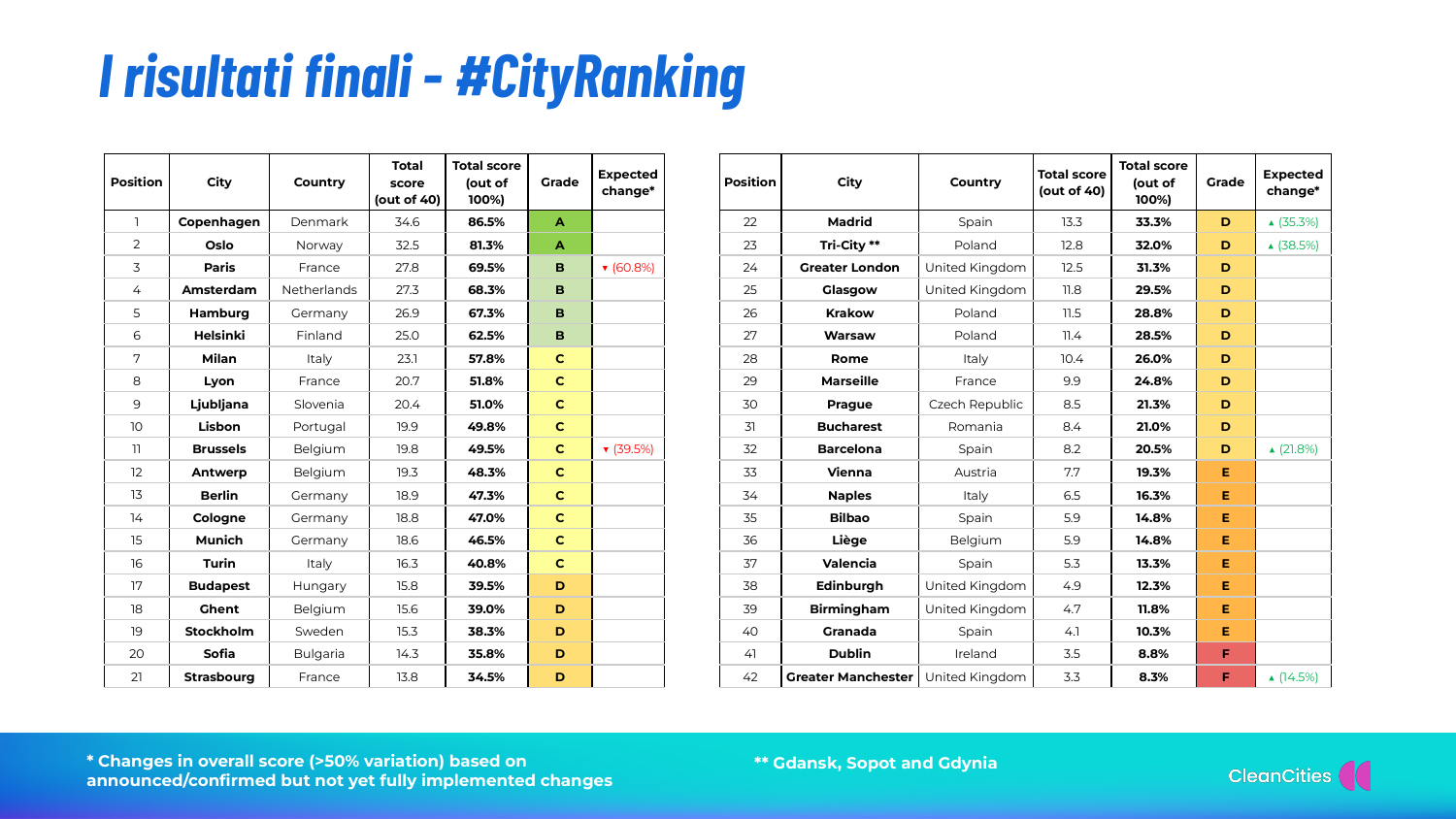

I risultati finali - #CityRanking
| Position | City | Country | Total score (out of 40) | Total score (out of 100%) | Grade | Expected change\* |
| --- | --- | --- | --- | --- | --- | --- |
| 1 | Copenhagen | Denmark | 34.6 | 86.5% | A |  |
| 2 | Oslo | Norway | 32.5 | 81.3% | A |  |
| 3 | Paris | France | 27.8 | 69.5% | B | ▼ (60.8%) |
| 4 | Amsterdam | Netherlands | 27.3 | 68.3% | B |  |
| 5 | Hamburg | Germany | 26.9 | 67.3% | B |  |
| 6 | Helsinki | Finland | 25.0 | 62.5% | B |  |
| 7 | Milan | Italy | 23.1 | 57.8% | C |  |
| 8 | Lyon | France | 20.7 | 51.8% | C |  |
| 9 | Ljubljana | Slovenia | 20.4 | 51.0% | C |  |
| 10 | Lisbon | Portugal | 19.9 | 49.8% | C |  |
| 11 | Brussels | Belgium | 19.8 | 49.5% | C | ▼ (39.5%) |
| 12 | Antwerp | Belgium | 19.3 | 48.3% | C |  |
| 13 | Berlin | Germany | 18.9 | 47.3% | C |  |
| 14 | Cologne | Germany | 18.8 | 47.0% | C |  |
| 15 | Munich | Germany | 18.6 | 46.5% | C |  |
| 16 | Turin | Italy | 16.3 | 40.8% | C |  |
| 17 | Budapest | Hungary | 15.8 | 39.5% | D |  |
| 18 | Ghent | Belgium | 15.6 | 39.0% | D |  |
| 19 | Stockholm | Sweden | 15.3 | 38.3% | D |  |
| 20 | Sofia | Bulgaria | 14.3 | 35.8% | D |  |
| 21 | Strasbourg | France | 13.8 | 34.5% | D |  |
| Position | City | Country | Total score (out of 40) | Total score (out of 100%) | Grade | Expected change\* |
| --- | --- | --- | --- | --- | --- | --- |
| 22 | Madrid | Spain | 13.3 | 33.3% | D | ▲ (35.3%) |
| 23 | Tri-City \*\* | Poland | 12.8 | 32.0% | D | ▲ (38.5%) |
| 24 | Greater London | United Kingdom | 12.5 | 31.3% | D |  |
| 25 | Glasgow | United Kingdom | 11.8 | 29.5% | D |  |
| 26 | Krakow | Poland | 11.5 | 28.8% | D |  |
| 27 | Warsaw | Poland | 11.4 | 28.5% | D |  |
| 28 | Rome | Italy | 10.4 | 26.0% | D |  |
| 29 | Marseille | France | 9.9 | 24.8% | D |  |
| 30 | Prague | Czech Republic | 8.5 | 21.3% | D |  |
| 31 | Bucharest | Romania | 8.4 | 21.0% | D |  |
| 32 | Barcelona | Spain | 8.2 | 20.5% | D | ▲ (21.8%) |
| 33 | Vienna | Austria | 7.7 | 19.3% | E |  |
| 34 | Naples | Italy | 6.5 | 16.3% | E |  |
| 35 | Bilbao | Spain | 5.9 | 14.8% | E |  |
| 36 | Liège | Belgium | 5.9 | 14.8% | E |  |
| 37 | Valencia | Spain | 5.3 | 13.3% | E |  |
| 38 | Edinburgh | United Kingdom | 4.9 | 12.3% | E |  |
| 39 | Birmingham | United Kingdom | 4.7 | 11.8% | E |  |
| 40 | Granada | Spain | 4.1 | 10.3% | E |  |
| 41 | Dublin | Ireland | 3.5 | 8.8% | F |  |
| 42 | Greater Manchester | United Kingdom | 3.3 | 8.3% | F | ▲ (14.5%) |
* Changes in overall score (>50% variation) based on announced/confirmed but not yet fully implemented changes
** Gdansk, Sopot and Gdynia